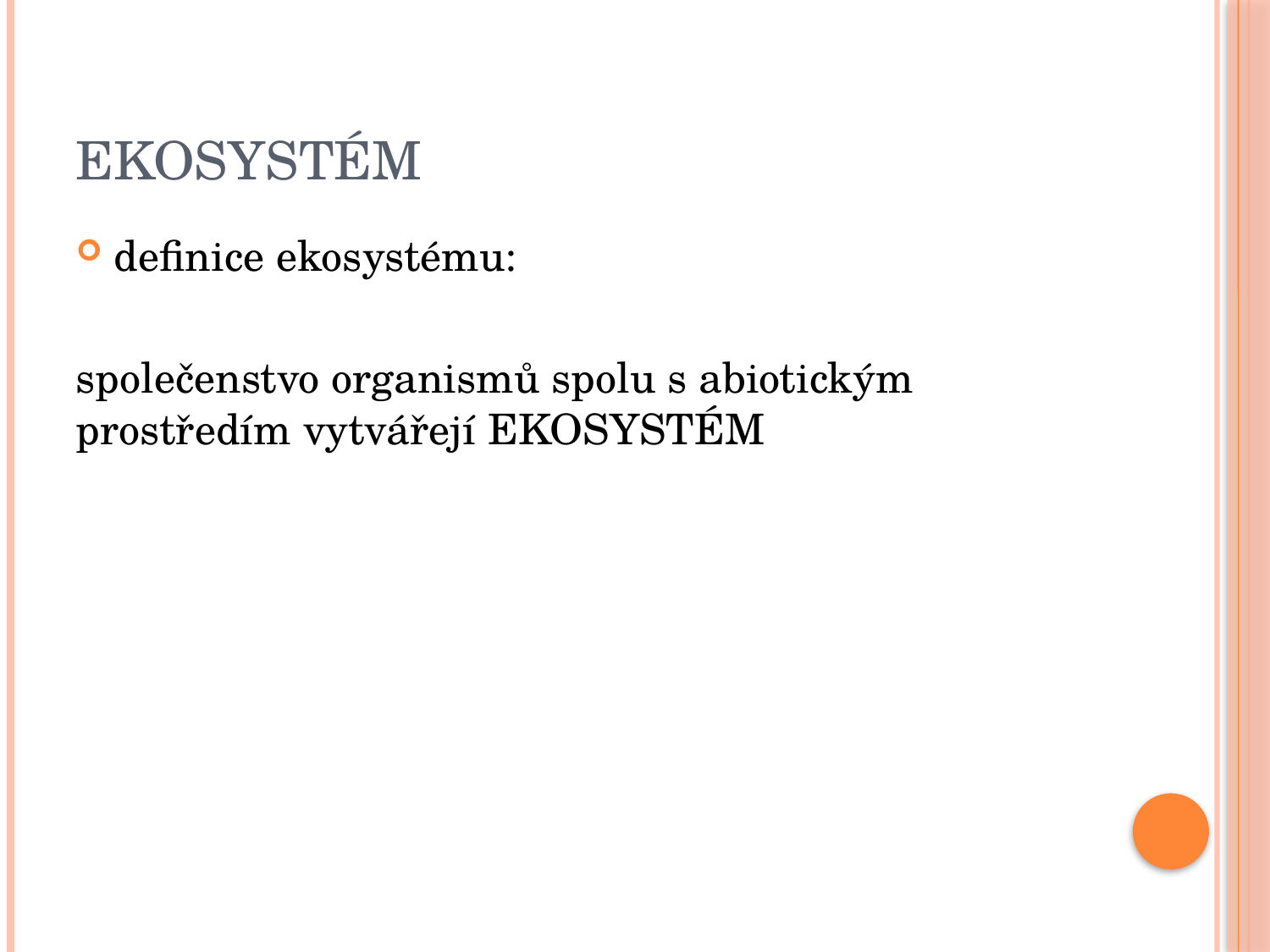

# Ekosystém
definice ekosystému:

společenstvo organismů spolu s abiotickým             prostředím vytvářejí EKOSYSTÉM